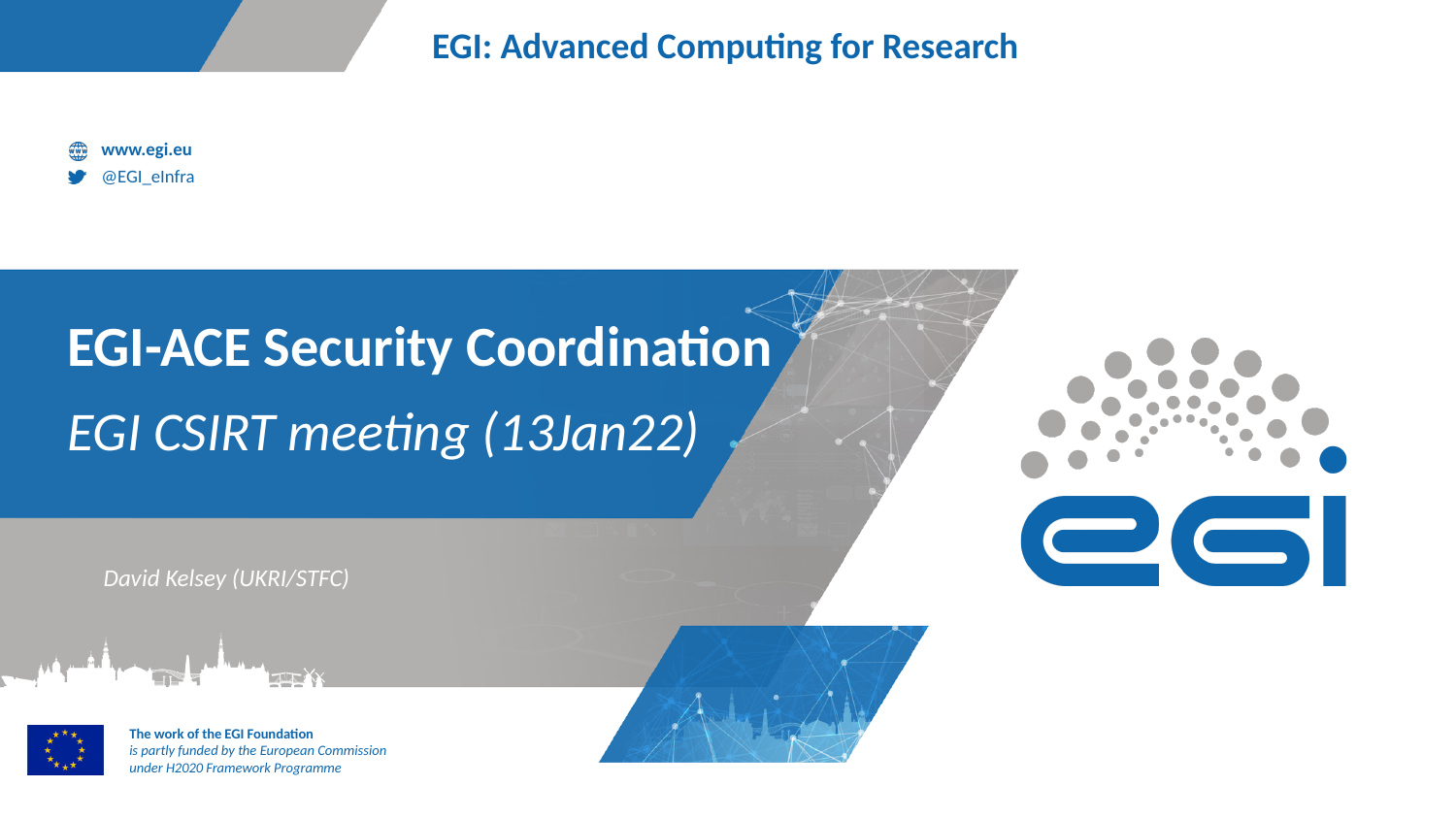

# EGI-ACE Security Coordination
EGI CSIRT meeting (13Jan22)
David Kelsey (UKRI/STFC)